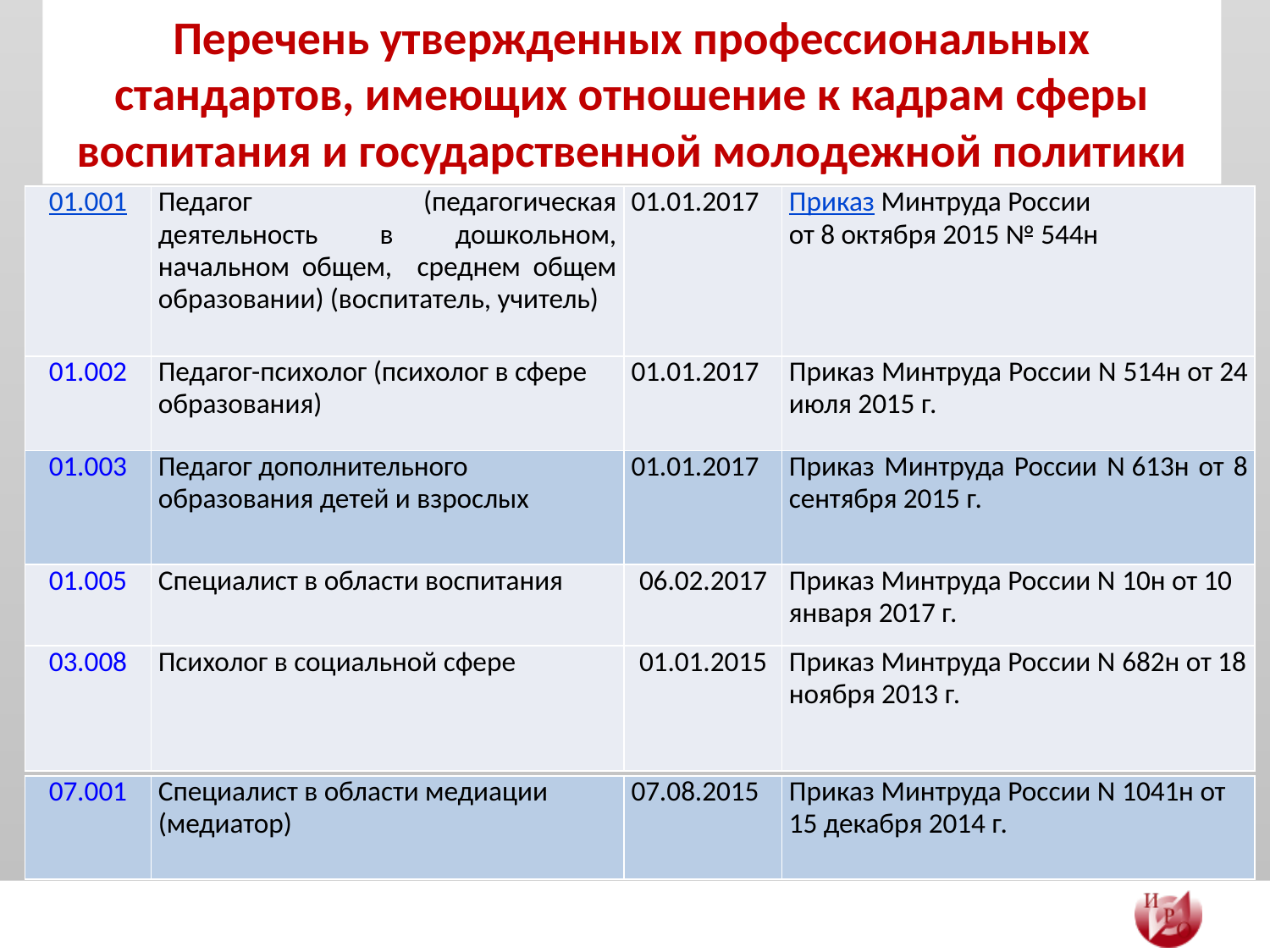

# Перечень утвержденных профессиональных стандартов, имеющих отношение к кадрам сферы воспитания и государственной молодежной политики
| 01.001 | Педагог (педагогическая деятельность в дошкольном, начальном общем, среднем общем образовании) (воспитатель, учитель) | 01.01.2017 | Приказ Минтруда России от 8 октября 2015 № 544н |
| --- | --- | --- | --- |
| 01.002 | Педагог-психолог (психолог в сфере образования) | 01.01.2017 | Приказ Минтруда России N 514н от 24 июля 2015 г. |
| 01.003 | Педагог дополнительного образования детей и взрослых | 01.01.2017 | Приказ Минтруда России N 613н от 8 сентября 2015 г. |
| 01.005 | Специалист в области воспитания | 06.02.2017 | Приказ Минтруда России N 10н от 10 января 2017 г. |
| 03.008 | Психолог в социальной сфере | 01.01.2015 | Приказ Минтруда России N 682н от 18 ноября 2013 г. |
| --- | --- | --- | --- |
| 07.001 | Специалист в области медиации (медиатор) | 07.08.2015 | Приказ Минтруда России N 1041н от 15 декабря 2014 г. |
| --- | --- | --- | --- |